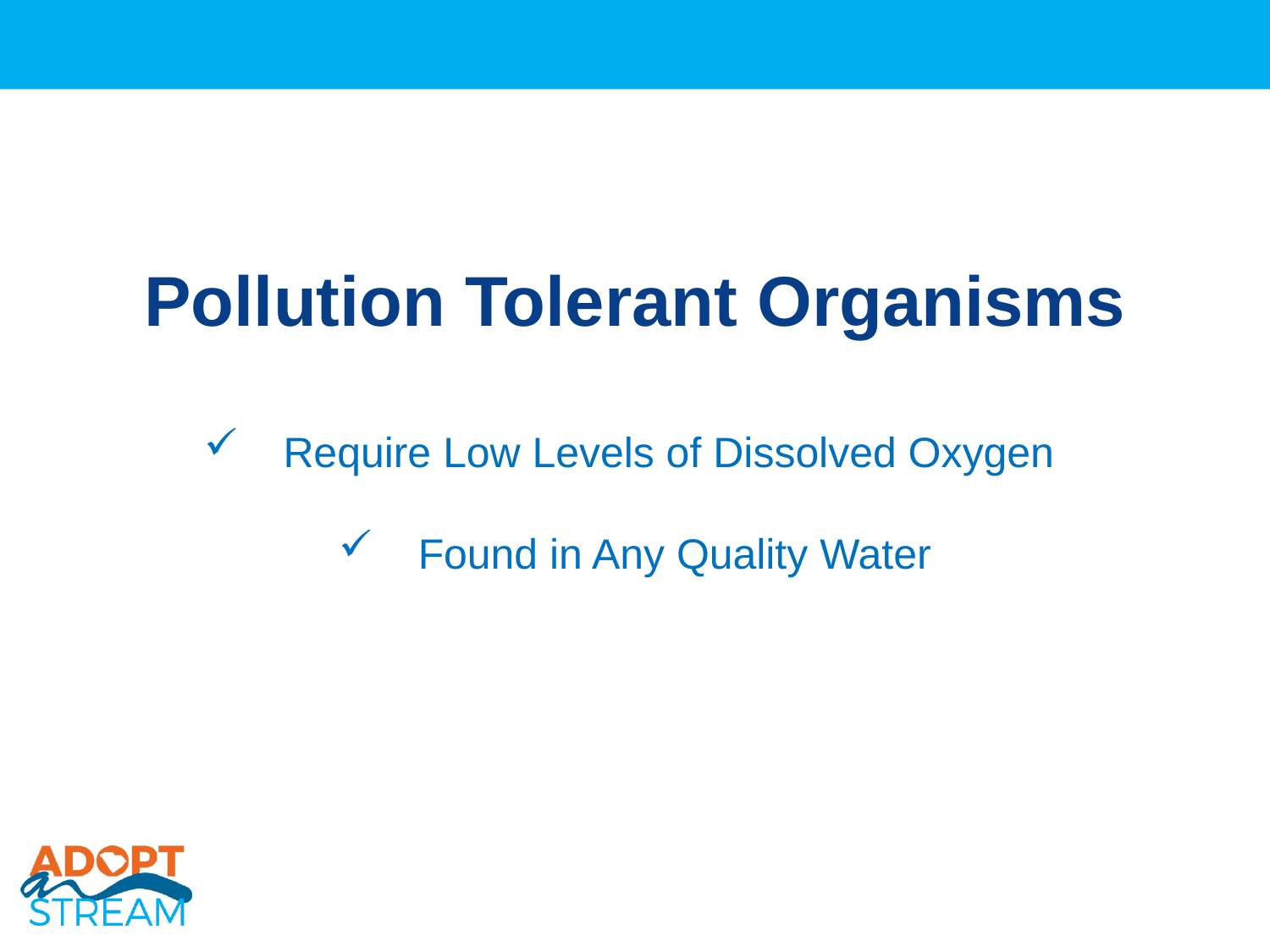

Pollution Tolerant Organisms

Require Low Levels of Dissolved Oxygen

Found in Any Quality Water